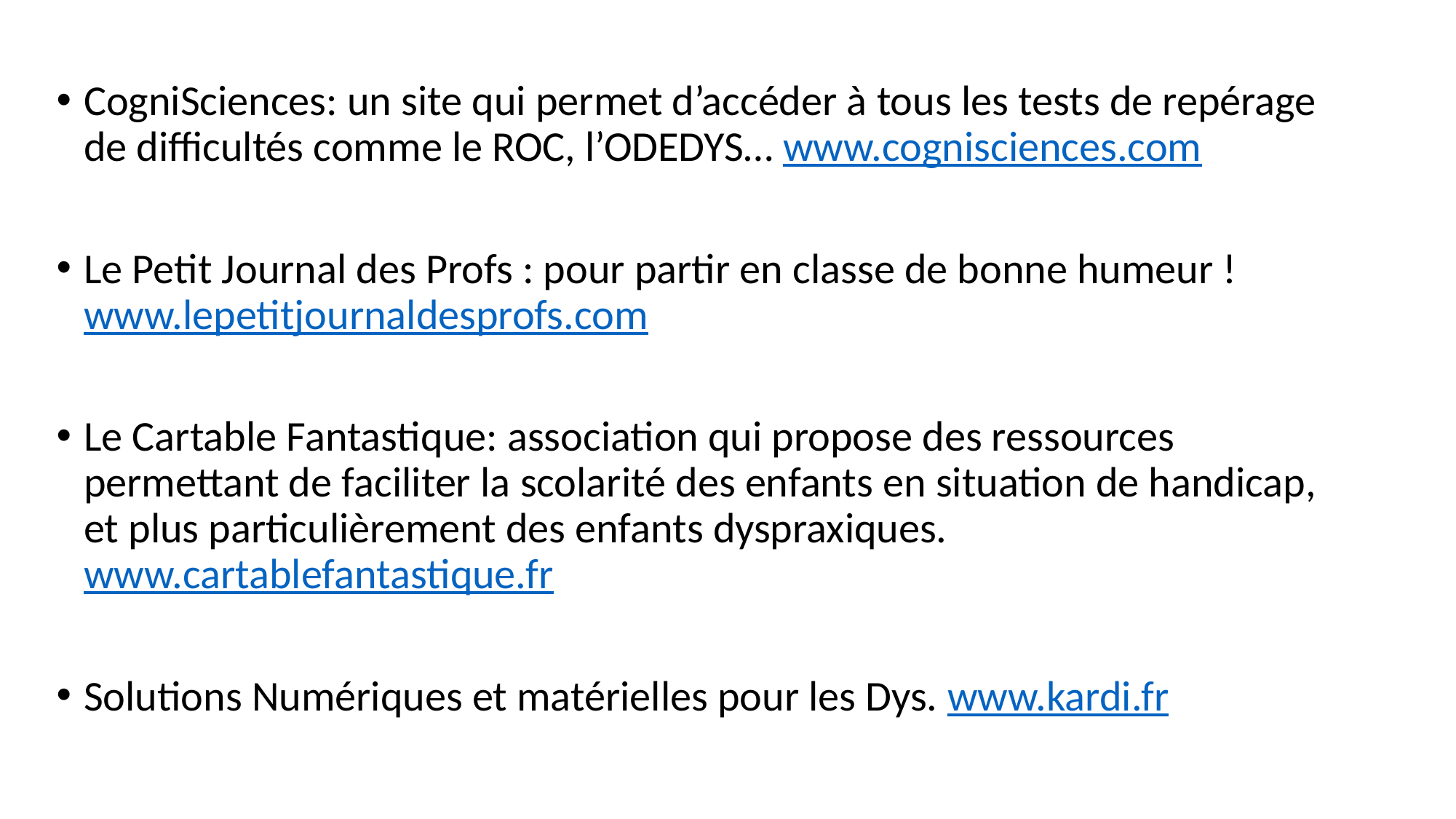

CogniSciences: un site qui permet d’accéder à tous les tests de repérage de difficultés comme le ROC, l’ODEDYS… www.cognisciences.com

Le Petit Journal des Profs : pour partir en classe de bonne humeur ! www.lepetitjournaldesprofs.com

Le Cartable Fantastique: association qui propose des ressources permettant de faciliter la scolarité des enfants en situation de handicap, et plus particulièrement des enfants dyspraxiques.  www.cartablefantastique.fr

Solutions Numériques et matérielles pour les Dys. www.kardi.fr